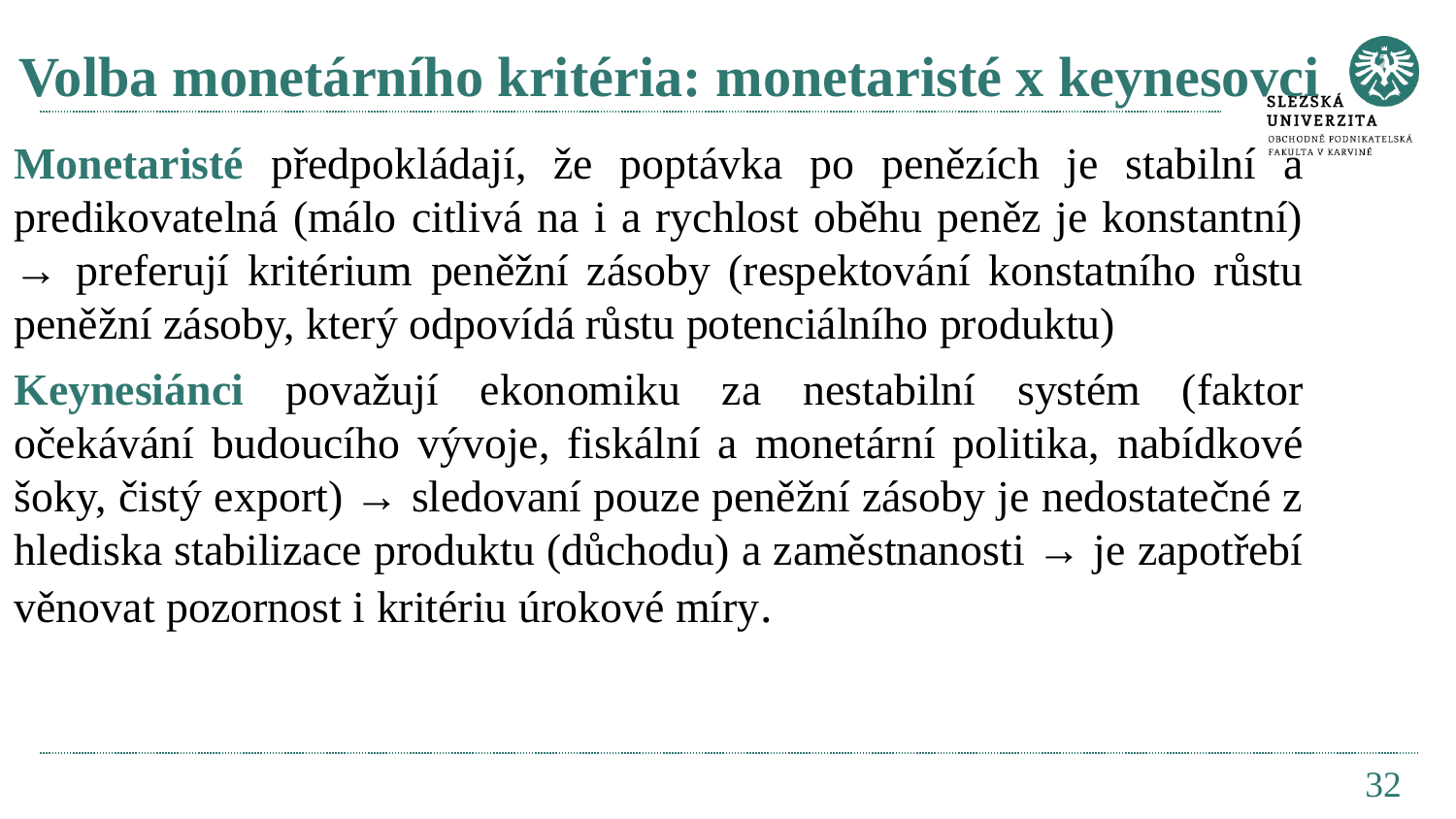

# Volba monetárního kritéria: monetaristé x keynesovci
Monetaristé předpokládají, že poptávka po penězích je stabilní a predikovatelná (málo citlivá na i a rychlost oběhu peněz je konstantní) → preferují kritérium peněžní zásoby (respektování konstatního růstu peněžní zásoby, který odpovídá růstu potenciálního produktu)
Keynesiánci považují ekonomiku za nestabilní systém (faktor očekávání budoucího vývoje, fiskální a monetární politika, nabídkové šoky, čistý export) → sledovaní pouze peněžní zásoby je nedostatečné z hlediska stabilizace produktu (důchodu) a zaměstnanosti → je zapotřebí věnovat pozornost i kritériu úrokové míry.

32